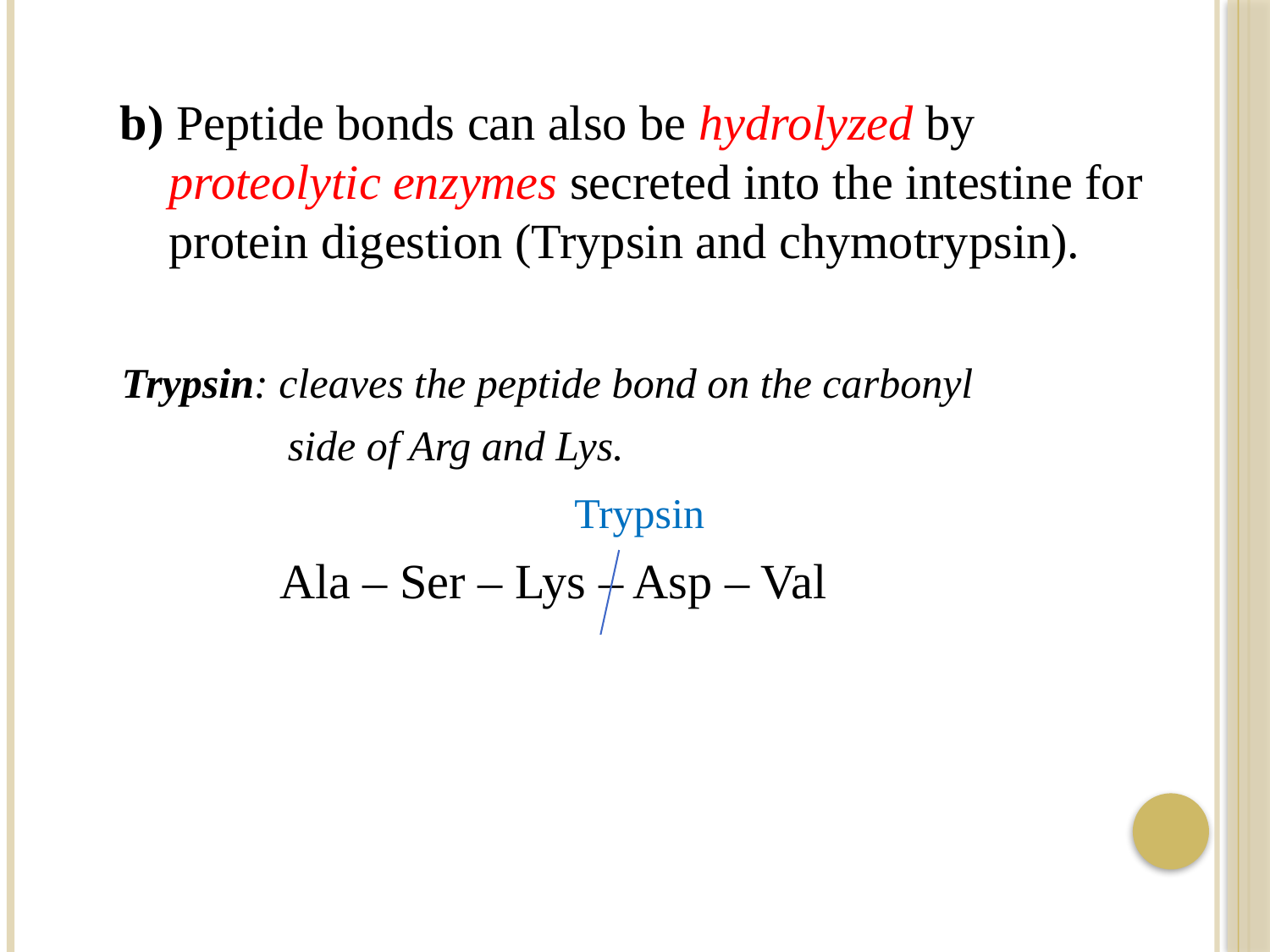

b) Peptide bonds can also be hydrolyzed by proteolytic enzymes secreted into the intestine for protein digestion (Trypsin and chymotrypsin).

 Trypsin: cleaves the peptide bond on the carbonyl
                 side of Arg and Lys.
                                      Trypsin
              Ala – Ser – Lys – Asp – Val